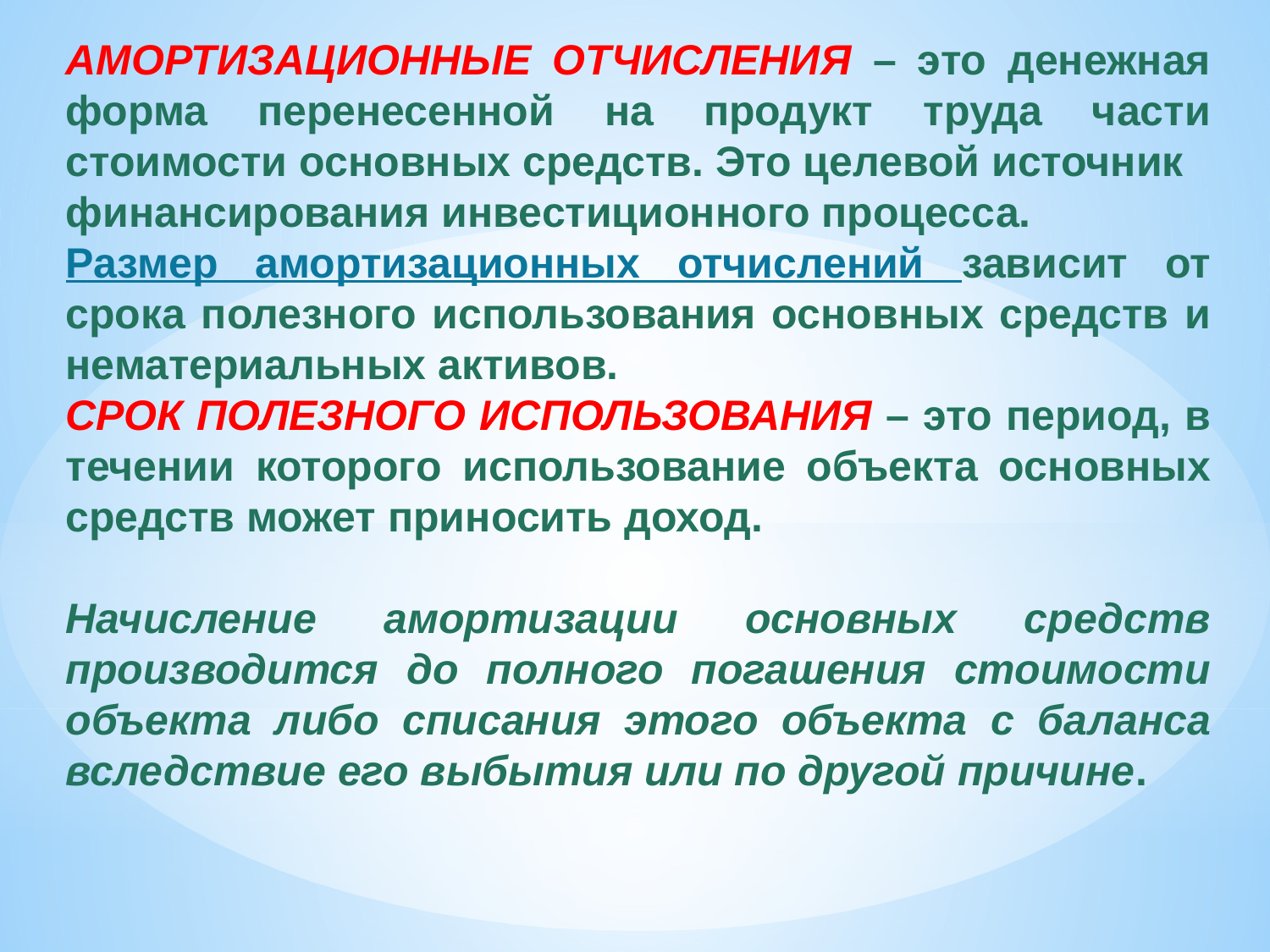

АМОРТИЗАЦИОННЫЕ ОТЧИСЛЕНИЯ – это денежная форма перенесенной на продукт труда части стоимости основных средств. Это целевой источник
финансирования инвестиционного процесса.
Размер амортизационных отчислений зависит от срока полезного использования основных средств и нематериальных активов.
СРОК ПОЛЕЗНОГО ИСПОЛЬЗОВАНИЯ – это период, в течении которого использование объекта основных средств может приносить доход.

Начисление амортизации основных средств производится до полного погашения стоимости объекта либо списания этого объекта с баланса вследствие его выбытия или по другой причине.